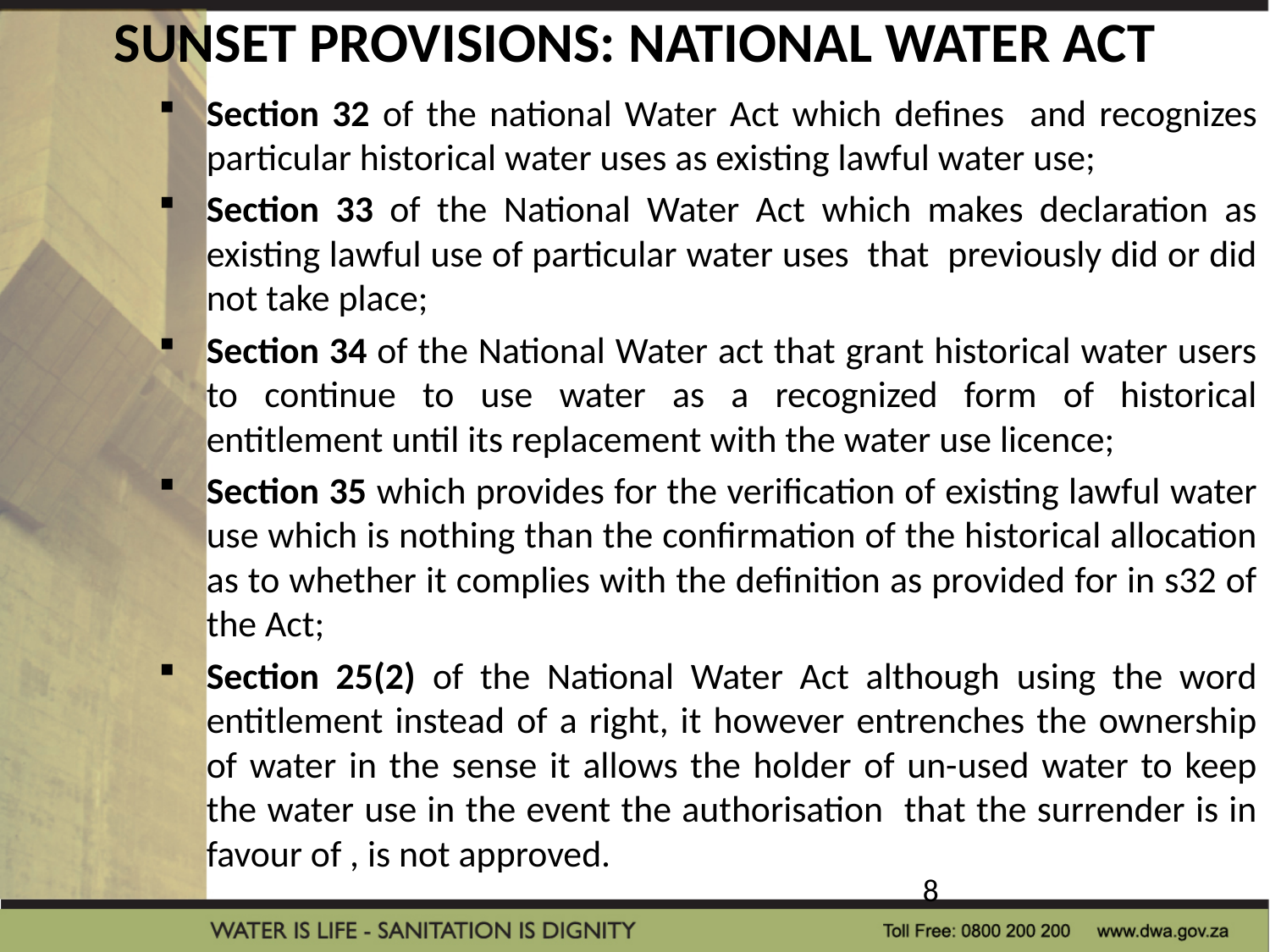

SUNSET PROVISIONS: NATIONAL WATER ACT
Section 32 of the national Water Act which defines  and recognizes particular historical water uses as existing lawful water use;
Section 33 of the National Water Act which makes declaration as existing lawful use of particular water uses  that  previously did or did not take place;
Section 34 of the National Water act that grant historical water users to continue to use water as a recognized form of historical entitlement until its replacement with the water use licence;
Section 35 which provides for the verification of existing lawful water use which is nothing than the confirmation of the historical allocation as to whether it complies with the definition as provided for in s32 of the Act;
Section 25(2) of the National Water Act although using the word entitlement instead of a right, it however entrenches the ownership of water in the sense it allows the holder of un-used water to keep the water use in the event the authorisation  that the surrender is in favour of , is not approved.
8